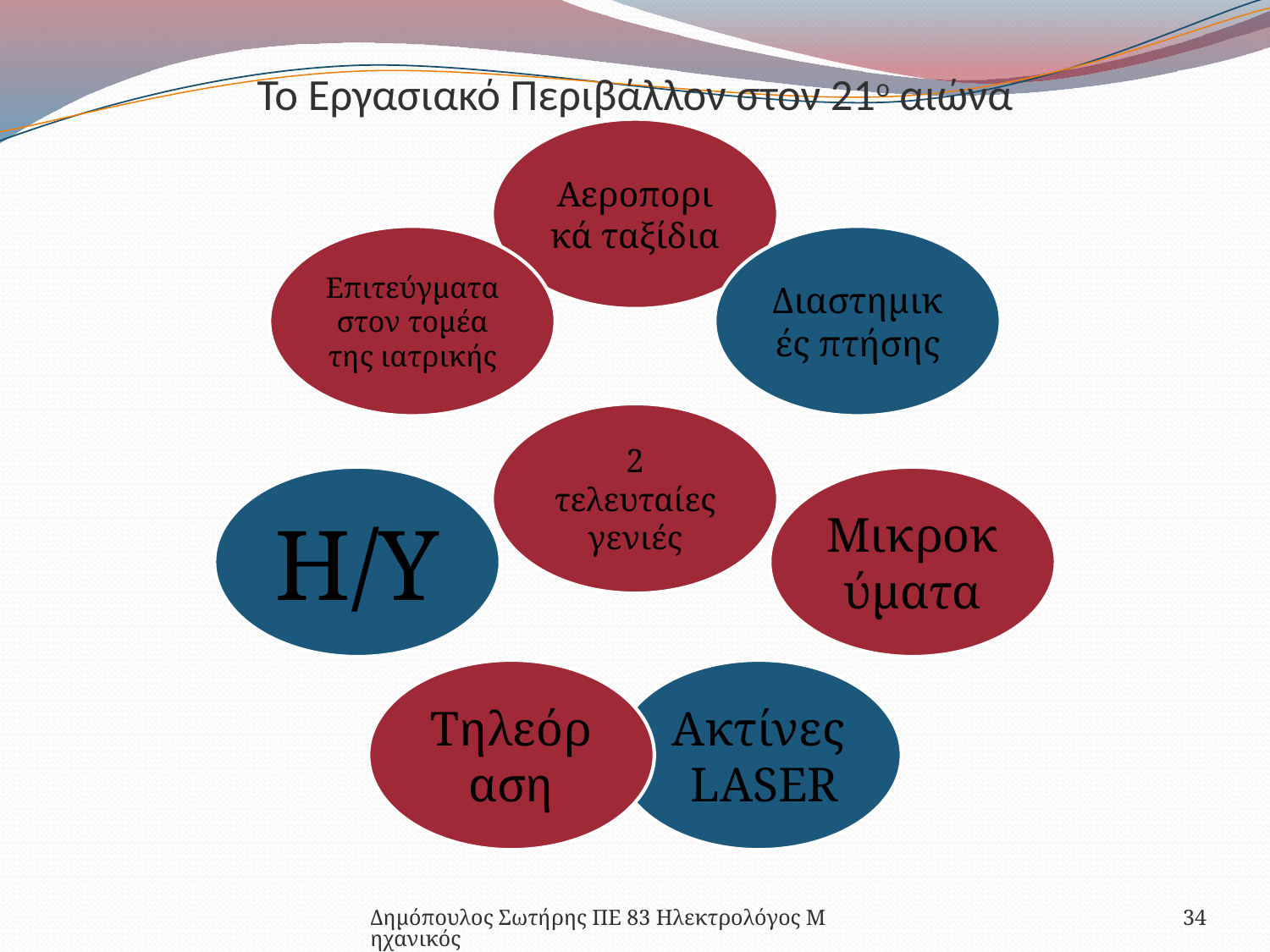

# Το Εργασιακό Περιβάλλον στον 21ο αιώνα
2 τελευταίες γενιές
Αεροπορικά ταξίδια
Διαστημικές πτήσης
Μικροκύματα
Ακτίνες  LASER
Η/Υ
Τηλεόραση
Επιτεύγματα στον τομέα της ιατρικής
Δημόπουλος Σωτήρης ΠΕ 83 Ηλεκτρολόγος Μηχανικός
34